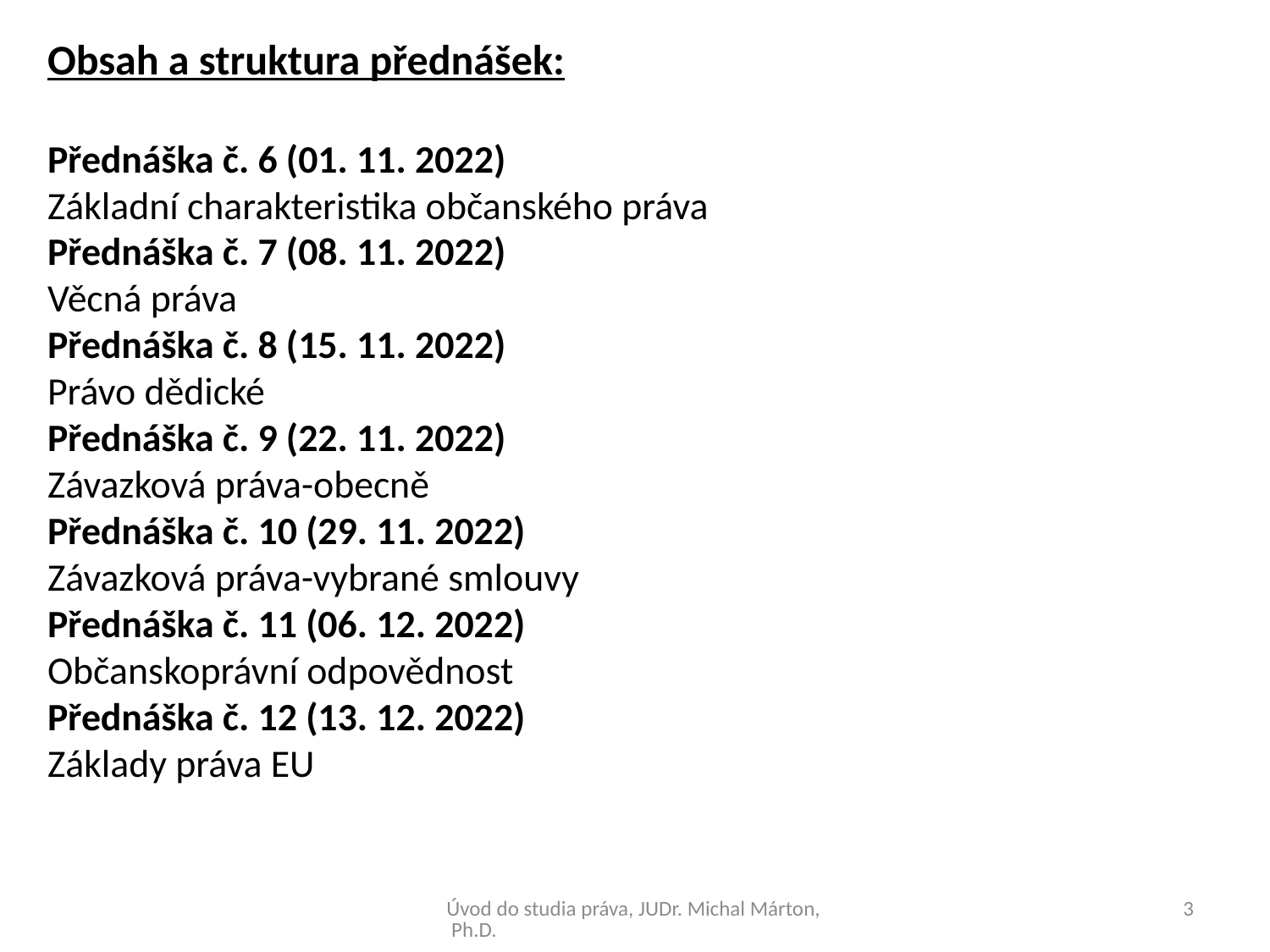

Obsah a struktura přednášek:

Přednáška č. 6 (01. 11. 2022)
Základní charakteristika občanského práva
Přednáška č. 7 (08. 11. 2022)
Věcná práva
Přednáška č. 8 (15. 11. 2022)
Právo dědické
Přednáška č. 9 (22. 11. 2022)
Závazková práva-obecně
Přednáška č. 10 (29. 11. 2022)
Závazková práva-vybrané smlouvy
Přednáška č. 11 (06. 12. 2022)
Občanskoprávní odpovědnost
Přednáška č. 12 (13. 12. 2022)
Základy práva EU
Úvod do studia práva, JUDr. Michal Márton, Ph.D.
3